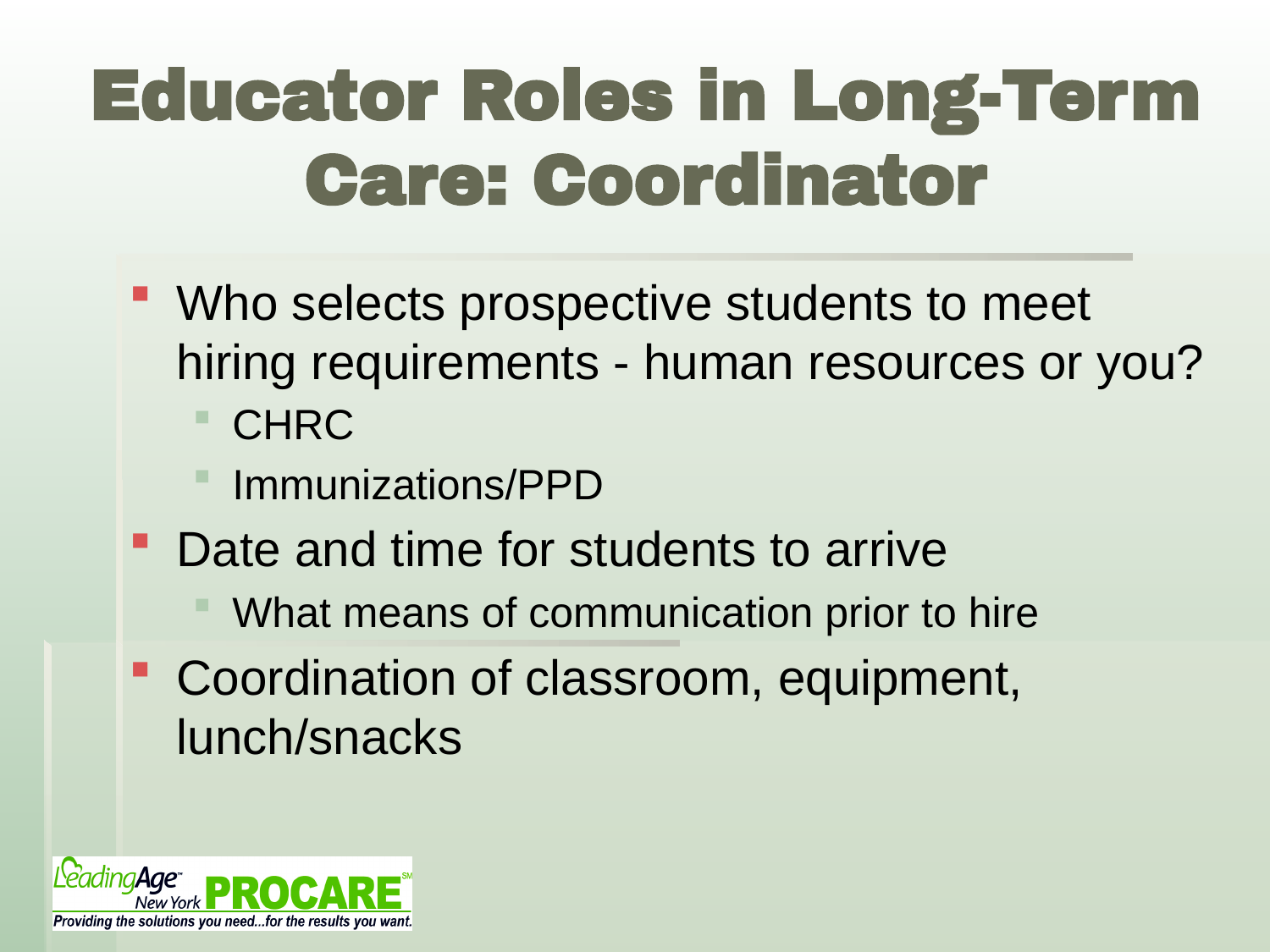

# Educator Roles in Long-Term Care: Coordinator
Who selects prospective students to meet hiring requirements - human resources or you?
CHRC
Immunizations/PPD
Date and time for students to arrive
What means of communication prior to hire
Coordination of classroom, equipment, lunch/snacks